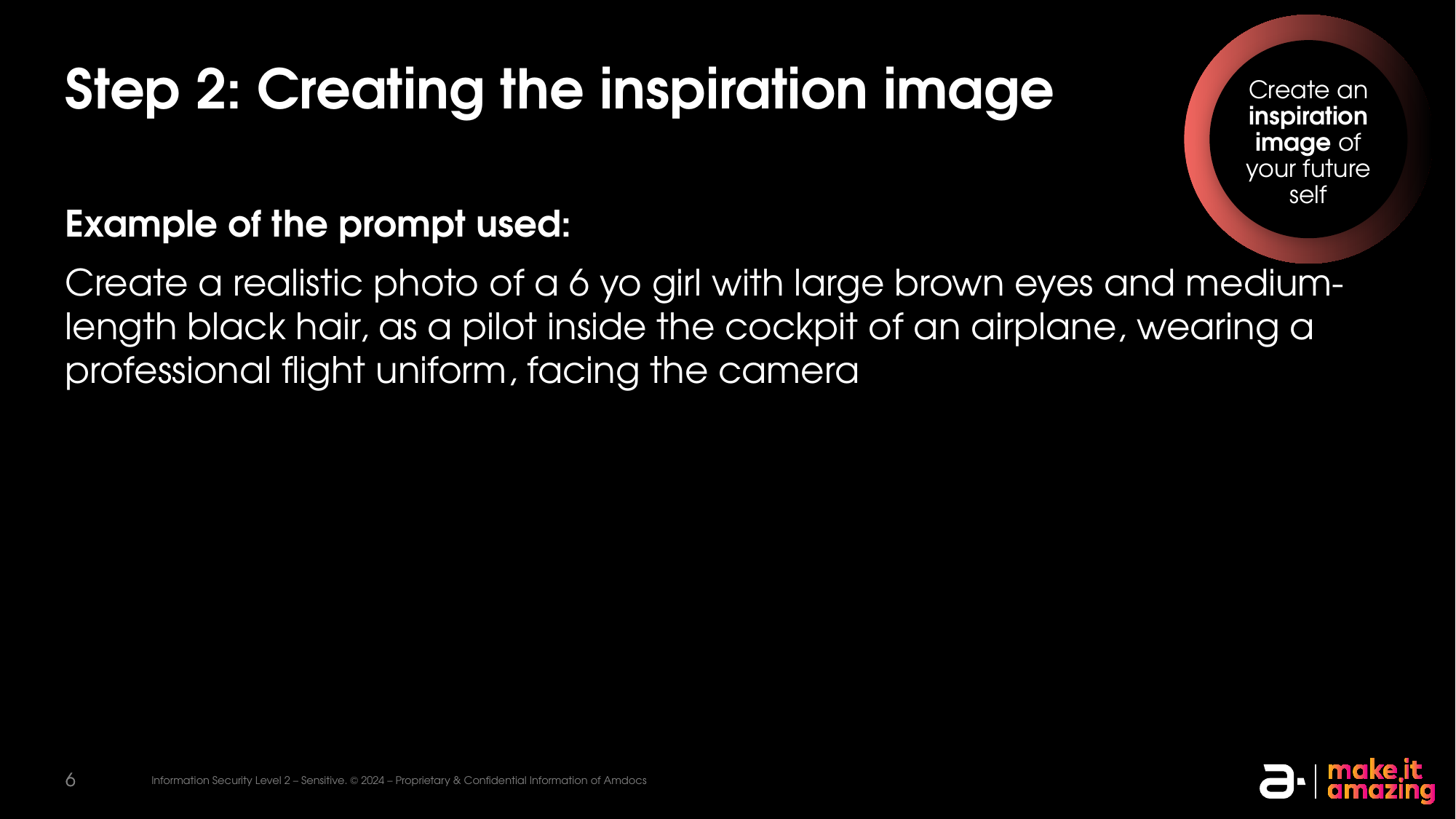

Create an inspiration image of your future self
# Step 2: Creating the inspiration image
Example of the prompt used:
Create a realistic photo of a 6 yo girl with large brown eyes and medium-length black hair, as a pilot inside the cockpit of an airplane, wearing a professional flight uniform, facing the camera